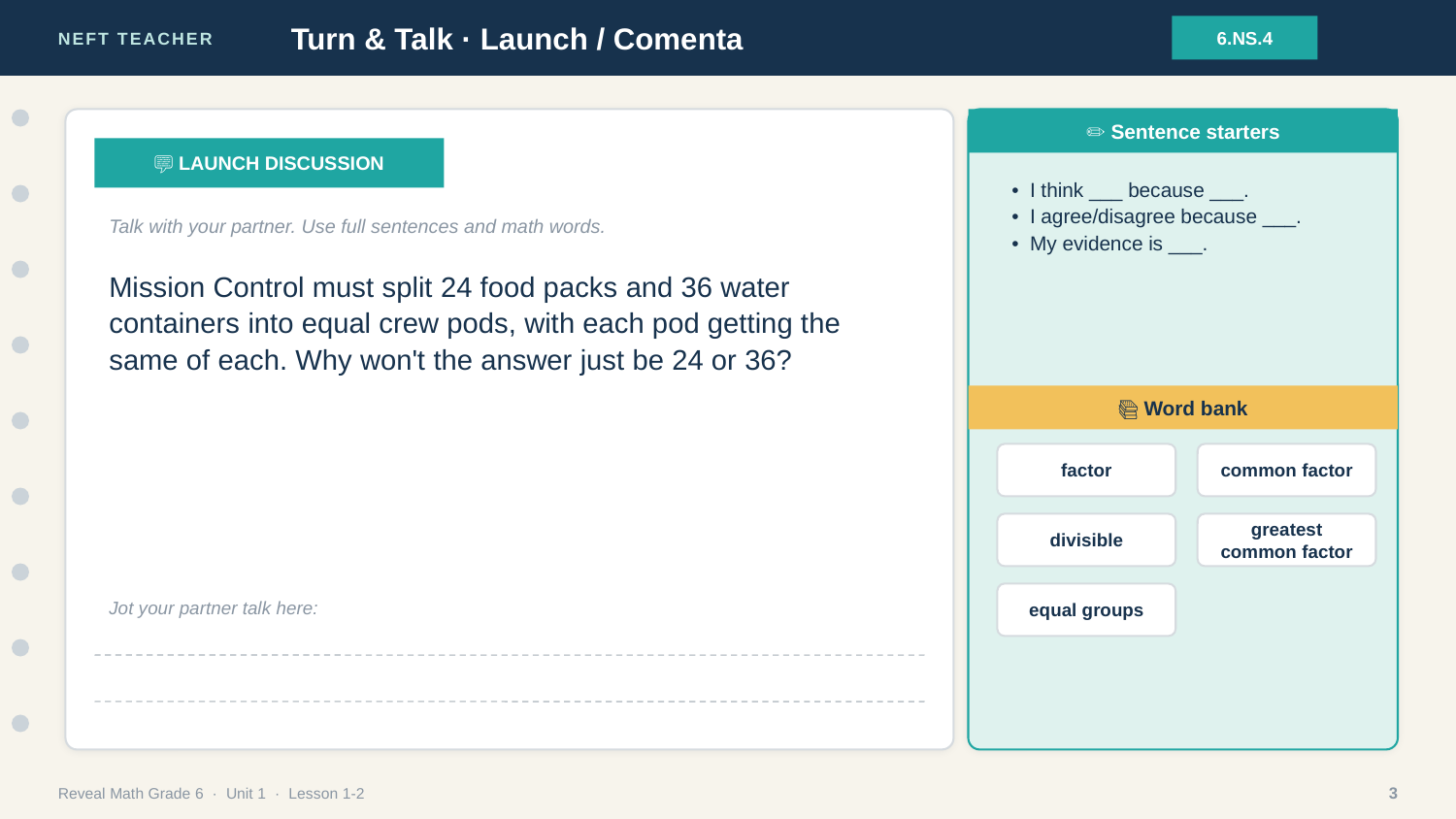

NEFT TEACHER
Turn & Talk · Launch / Comenta
6.NS.4

✏️ Sentence starters
💬 LAUNCH DISCUSSION
•  I think ___ because ___.
•  I agree/disagree because ___.
•  My evidence is ___.

Talk with your partner. Use full sentences and math words.
Mission Control must split 24 food packs and 36 water containers into equal crew pods, with each pod getting the same of each. Why won't the answer just be 24 or 36?

📚 Word bank

factor
common factor

divisible
greatest common factor

equal groups
Jot your partner talk here:

Reveal Math Grade 6  ·  Unit 1  ·  Lesson 1-2
3